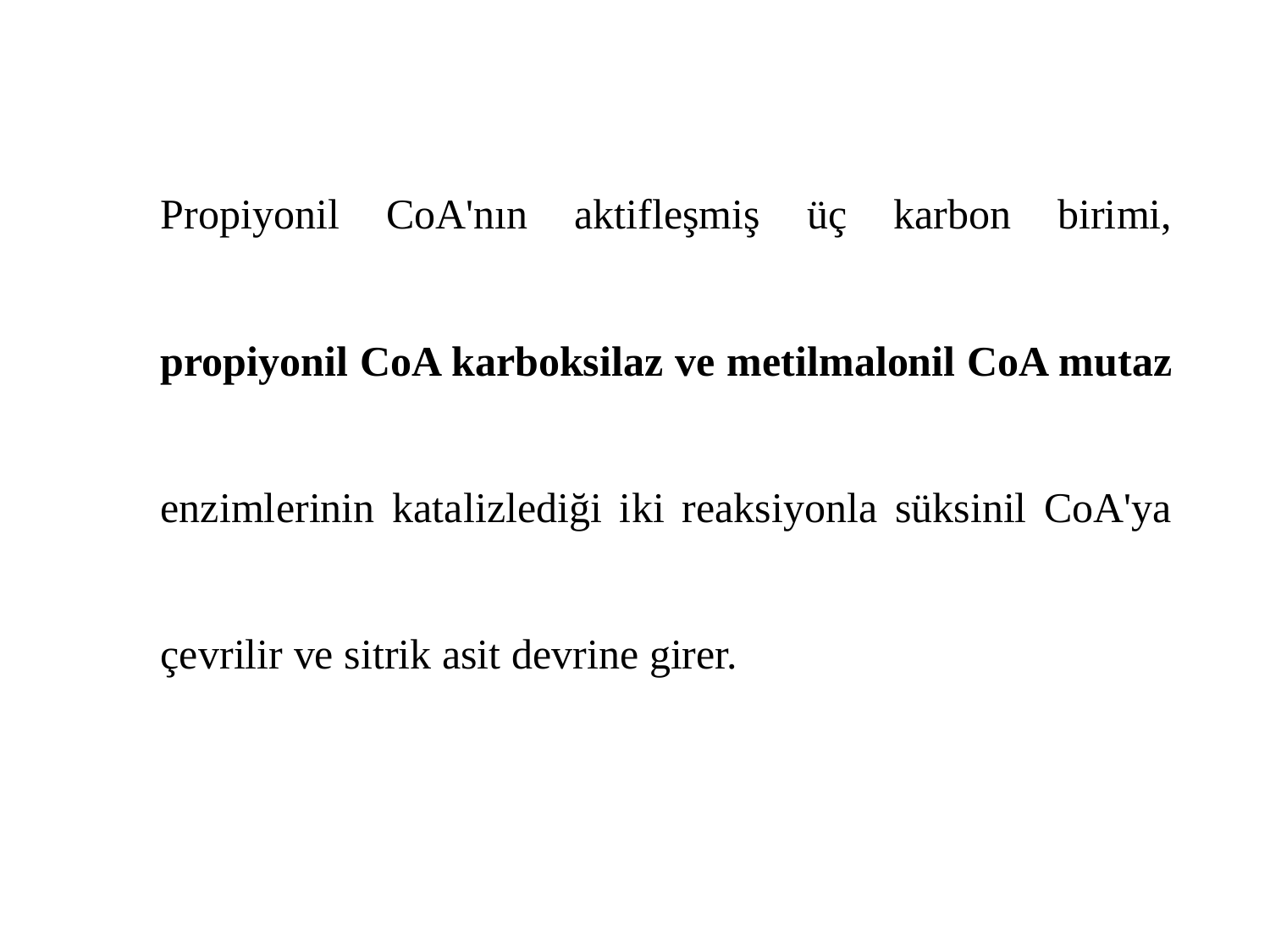

Propiyonil CoA'nın aktifleşmiş üç karbon birimi, propiyonil CoA karboksilaz ve metilmalonil CoA mutaz enzimlerinin katalizlediği iki reaksiyonla süksinil CoA'ya çevrilir ve sitrik asit devrine girer.